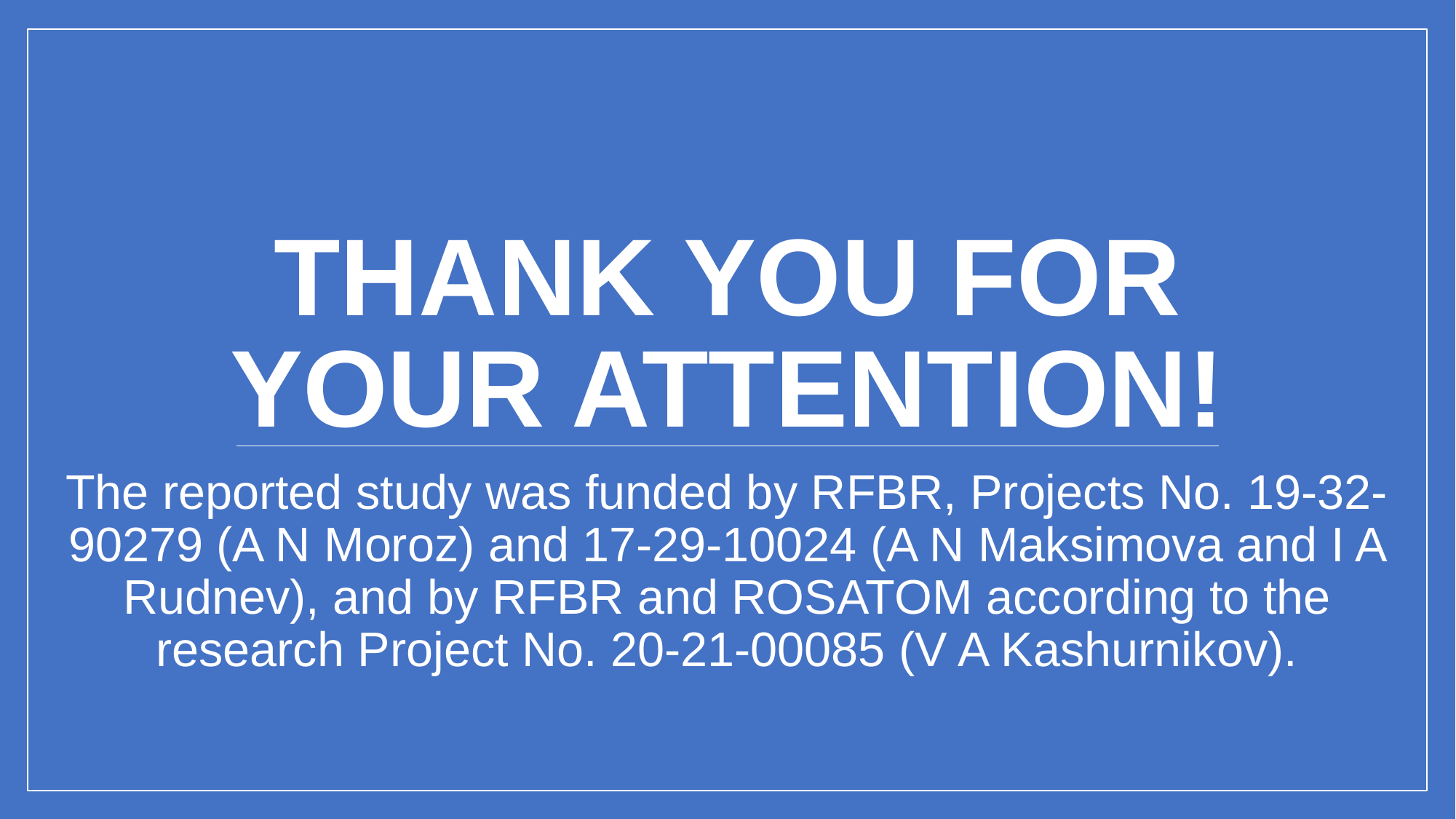

# Thank you for your attention!
The reported study was funded by RFBR, Projects No. 19-32-90279 (A N Moroz) and 17-29-10024 (A N Maksimova and I A Rudnev), and by RFBR and ROSATOM according to the research Project No. 20-21-00085 (V A Kashurnikov).